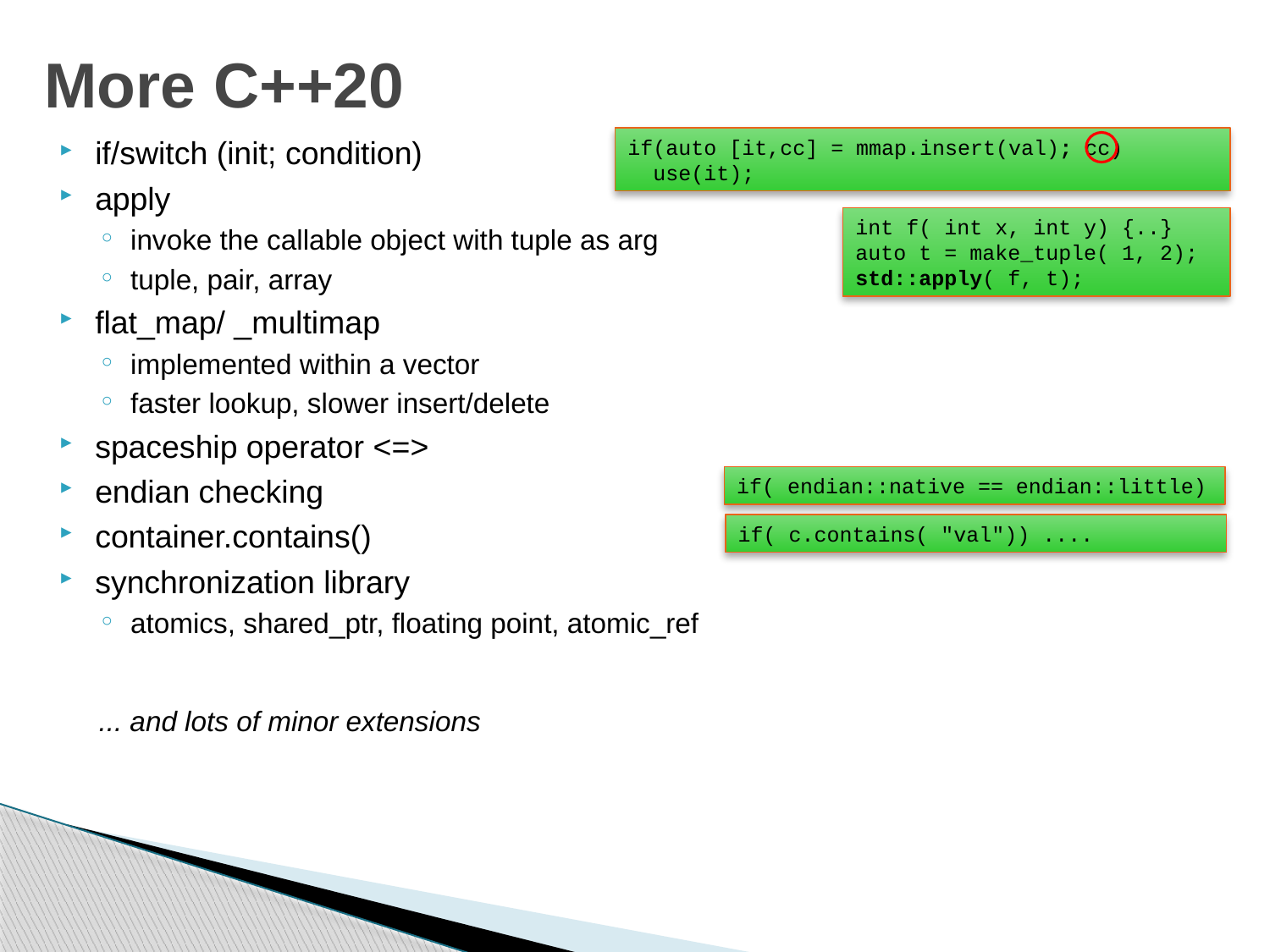

# More C++20
if/switch (init; condition)
apply
invoke the callable object with tuple as arg
tuple, pair, array
flat_map/ _multimap
implemented within a vector
faster lookup, slower insert/delete
spaceship operator <=>
endian checking
container.contains()
synchronization library
atomics, shared_ptr, floating point, atomic_ref

... and lots of minor extensions
if(auto [it,cc] = mmap.insert(val); cc)
  use(it);

int f( int x, int y) {..}
auto t = make_tuple( 1, 2);
std::apply( f, t);
if( endian::native == endian::little)
if( c.contains( "val")) ....